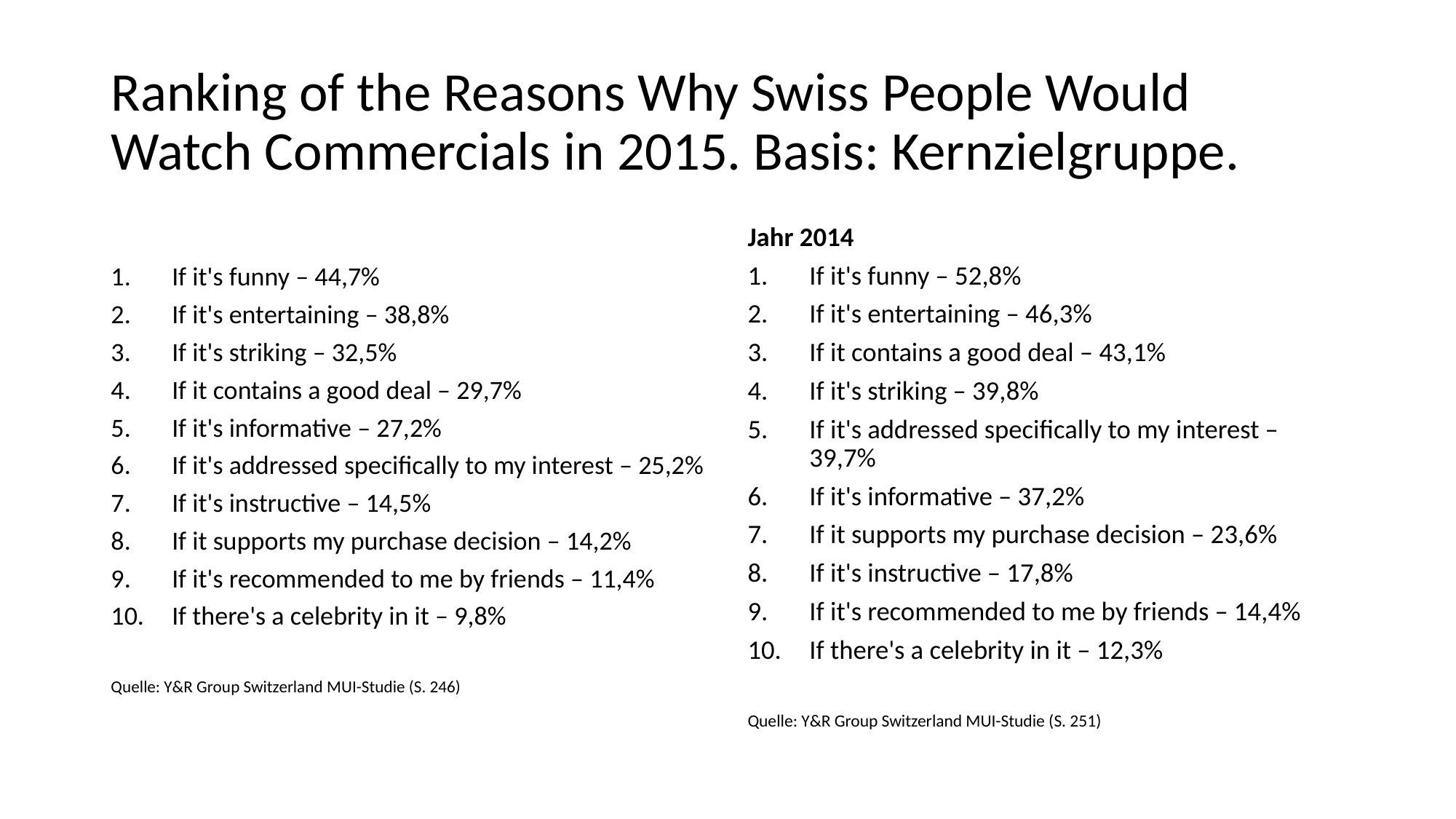

# Ranking of the Reasons Why Swiss People Would Watch Commercials in 2015. Basis: Kernzielgruppe.
Jahr 2014
If it's funny – 52,8%
If it's entertaining – 46,3%
If it contains a good deal – 43,1%
If it's striking – 39,8%
If it's addressed specifically to my interest – 39,7%
If it's informative – 37,2%
If it supports my purchase decision – 23,6%
If it's instructive – 17,8%
If it's recommended to me by friends – 14,4%
If there's a celebrity in it – 12,3%

Quelle: Y&R Group Switzerland MUI-Studie (S. 251)

If it's funny – 44,7%
If it's entertaining – 38,8%
If it's striking – 32,5%
If it contains a good deal – 29,7%
If it's informative – 27,2%
If it's addressed specifically to my interest – 25,2%
If it's instructive – 14,5%
If it supports my purchase decision – 14,2%
If it's recommended to me by friends – 11,4%
If there's a celebrity in it – 9,8%

Quelle: Y&R Group Switzerland MUI-Studie (S. 246)